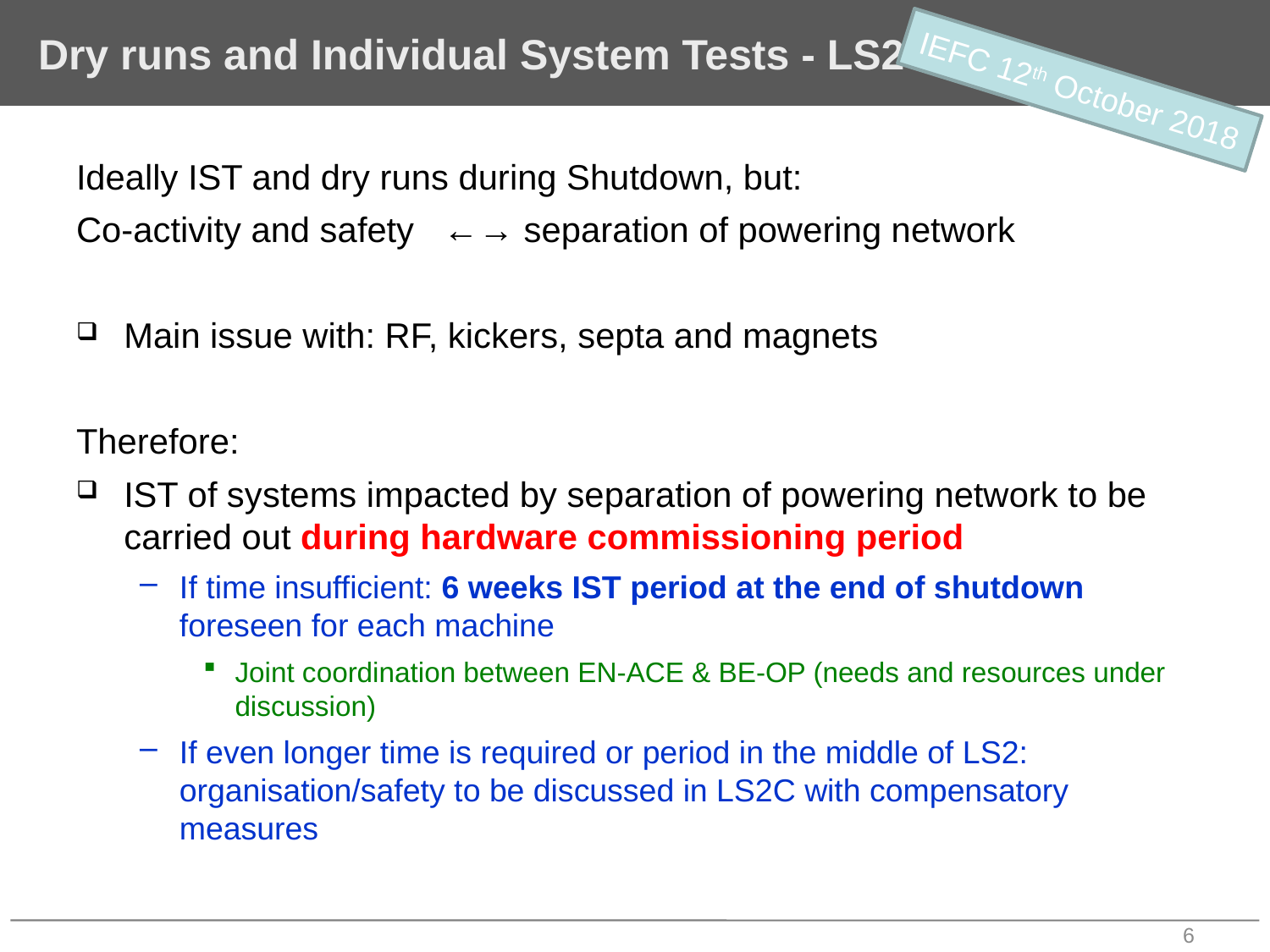

# Dry runs and Individual System Tests - LS2
IEFC 12th October 2018
Ideally IST and dry runs during Shutdown, but:
Co-activity and safety   ←→ separation of powering network

Main issue with: RF, kickers, septa and magnets

Therefore:
IST of systems impacted by separation of powering network to be carried out during hardware commissioning period
If time insufficient: 6 weeks IST period at the end of shutdown foreseen for each machine
Joint coordination between EN-ACE & BE-OP (needs and resources under discussion)
If even longer time is required or period in the middle of LS2: organisation/safety to be discussed in LS2C with compensatory measures

6